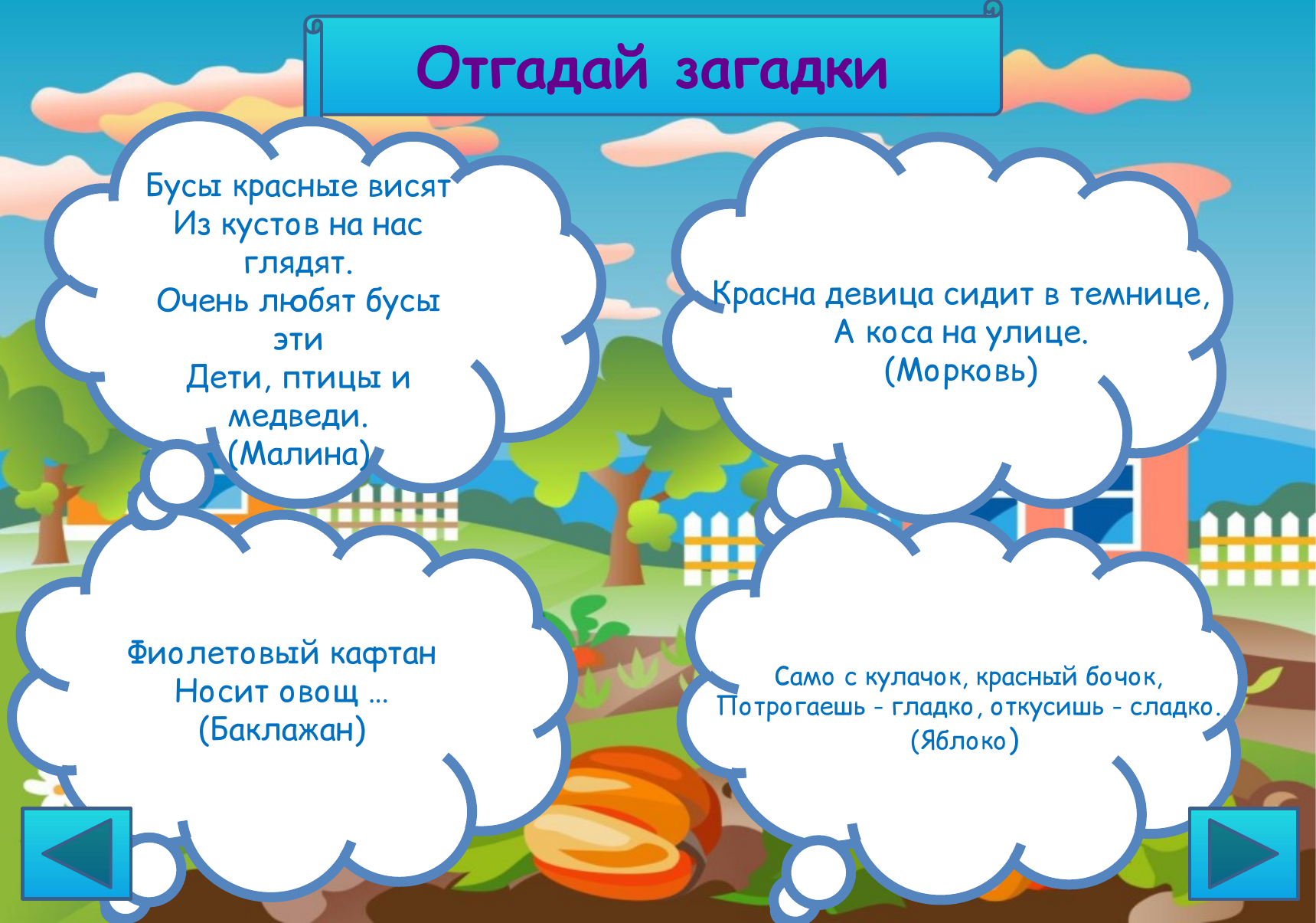

Отгадай загадки

Бусы красные висят
Из кустов на нас глядят.
Очень любят бусы эти
Дети, птицы и медведи.
(Малина)
Красна девица сидит в темнице,
А коса на улице.
(Морковь)

Фиолетовый кафтан
Носит овощ …
(Баклажан)
Само с кулачок, красный бочок,
Потрогаешь - гладко, откусишь - сладко.
(Яблоко)